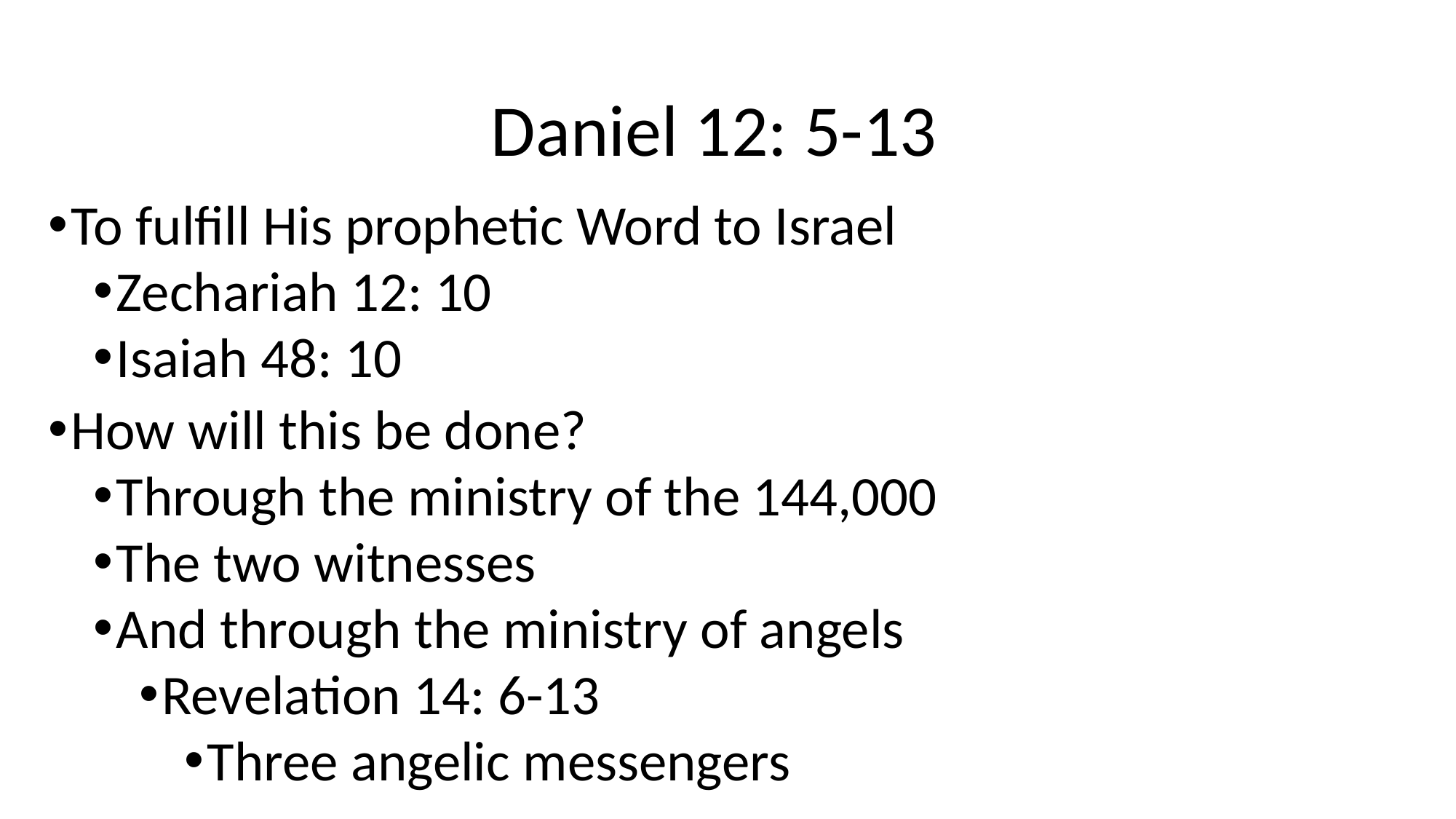

# Daniel 12: 5-13
To fulfill His prophetic Word to Israel
Zechariah 12: 10
Isaiah 48: 10
How will this be done?
Through the ministry of the 144,000
The two witnesses
And through the ministry of angels
Revelation 14: 6-13
Three angelic messengers